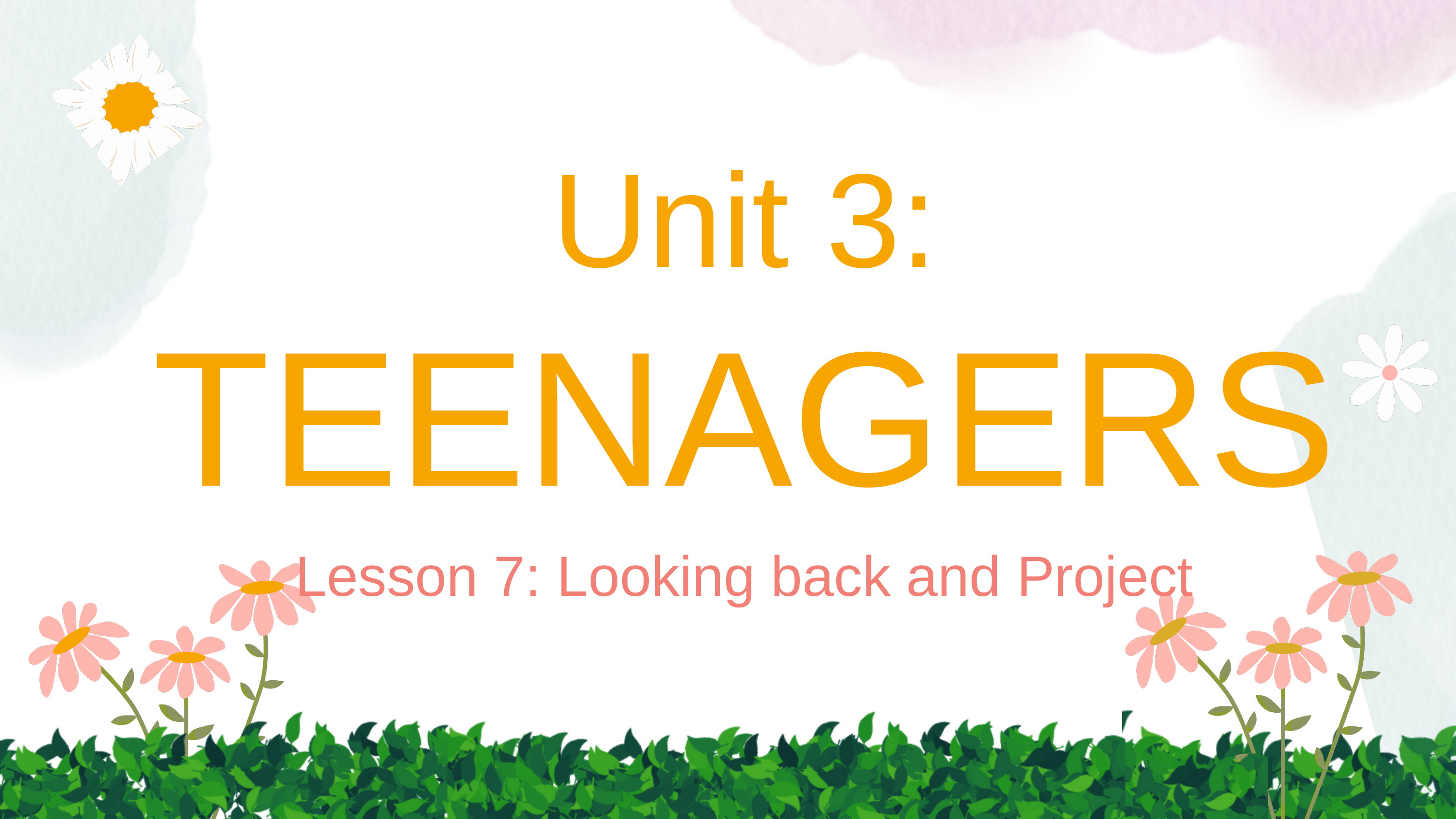

Unit 3: TEENAGERS

Lesson 7: Looking back and Project